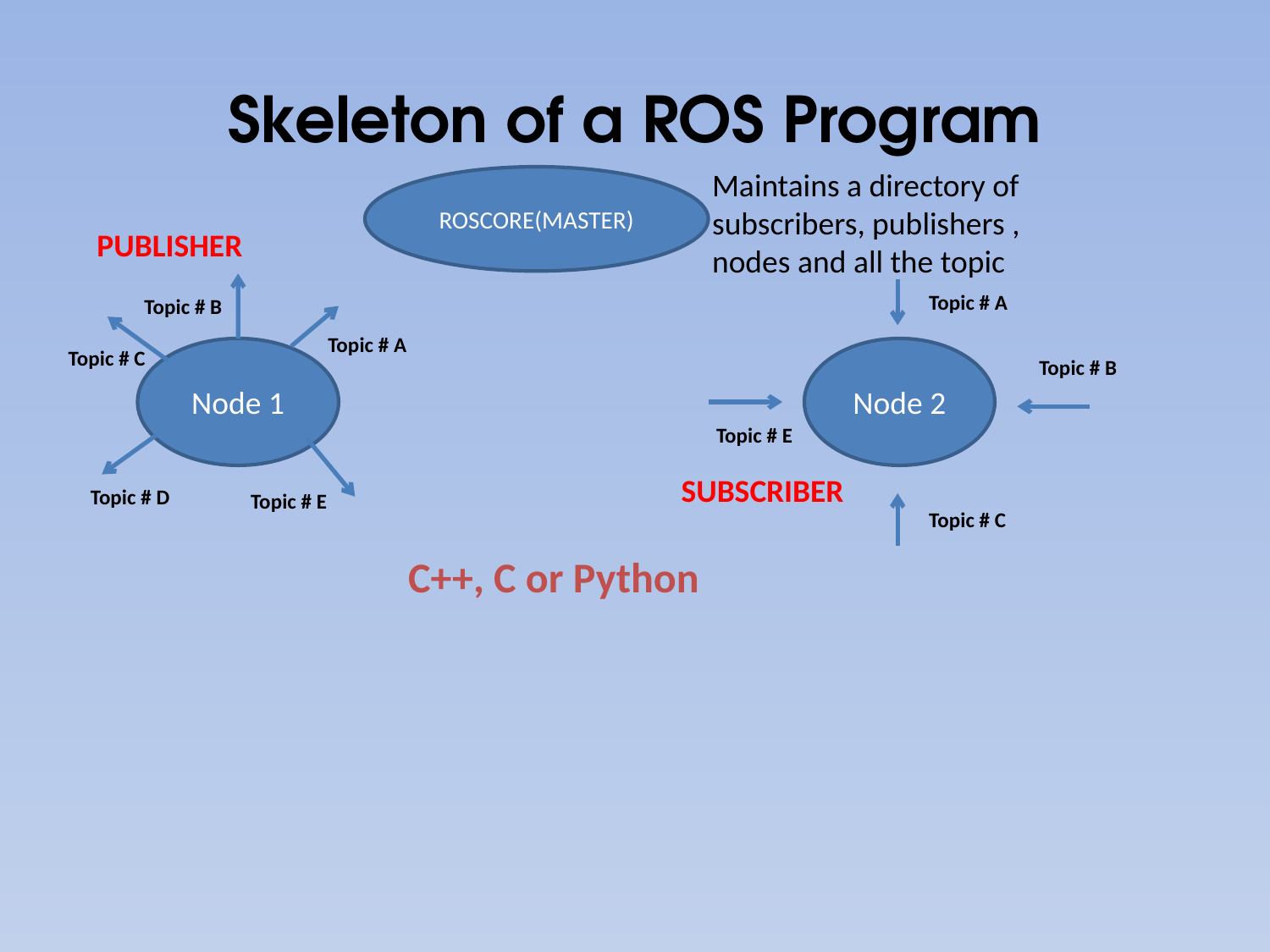

# Skeleton of a ROS Program
Maintains a directory of subscribers, publishers , nodes and all the topic
ROSCORE(MASTER)
PUBLISHER
Topic # A
Topic # B
Topic # A
Topic # C
Node 1
Node 2
Topic # B
Topic # E
SUBSCRIBER
Topic # D
Topic # E
Topic # C
C++, C or Python